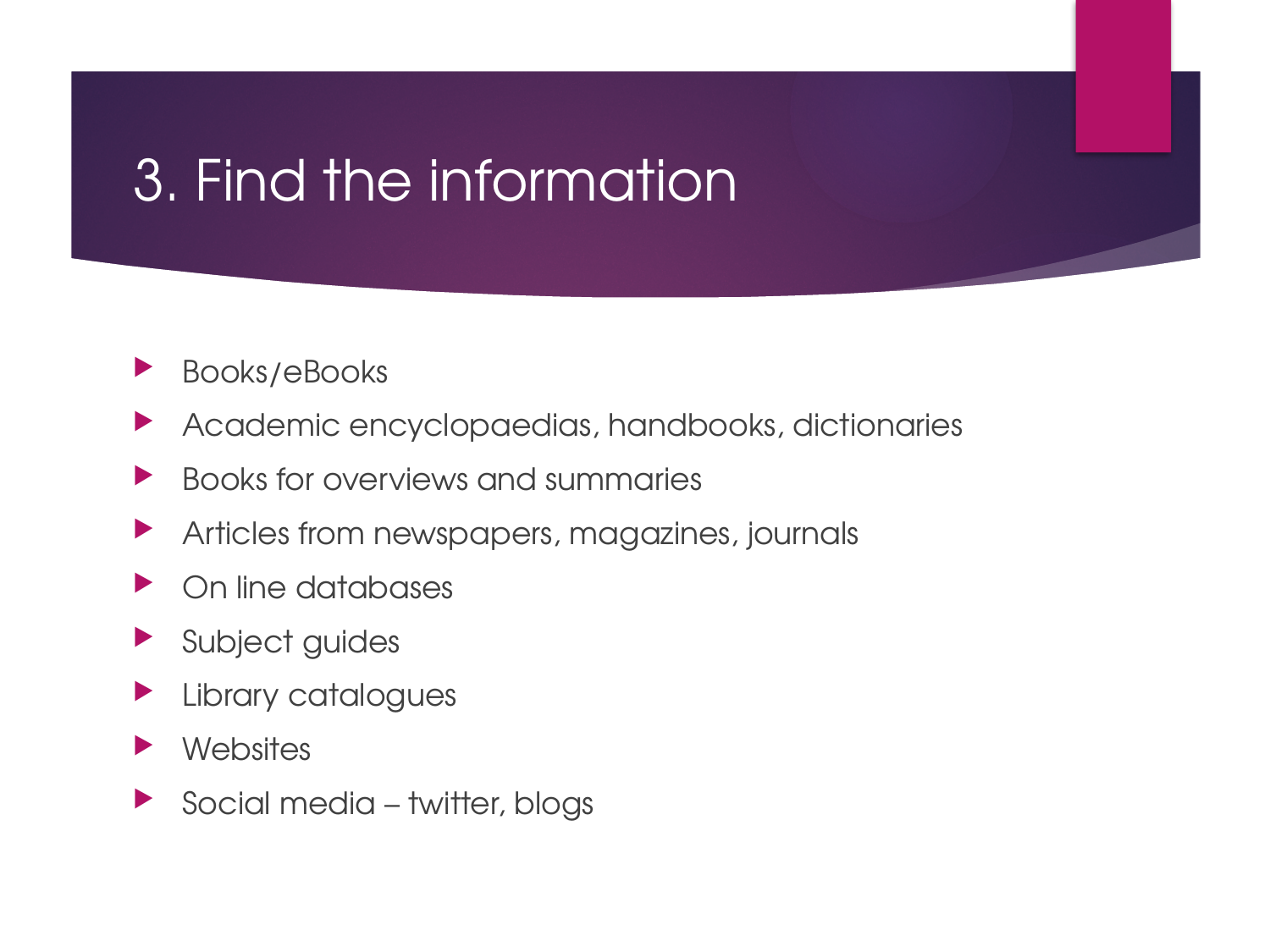

# 3. Find the information
Books/eBooks
Academic encyclopaedias, handbooks, dictionaries
Books for overviews and summaries
Articles from newspapers, magazines, journals
On line databases
Subject guides
Library catalogues
Websites
Social media – twitter, blogs